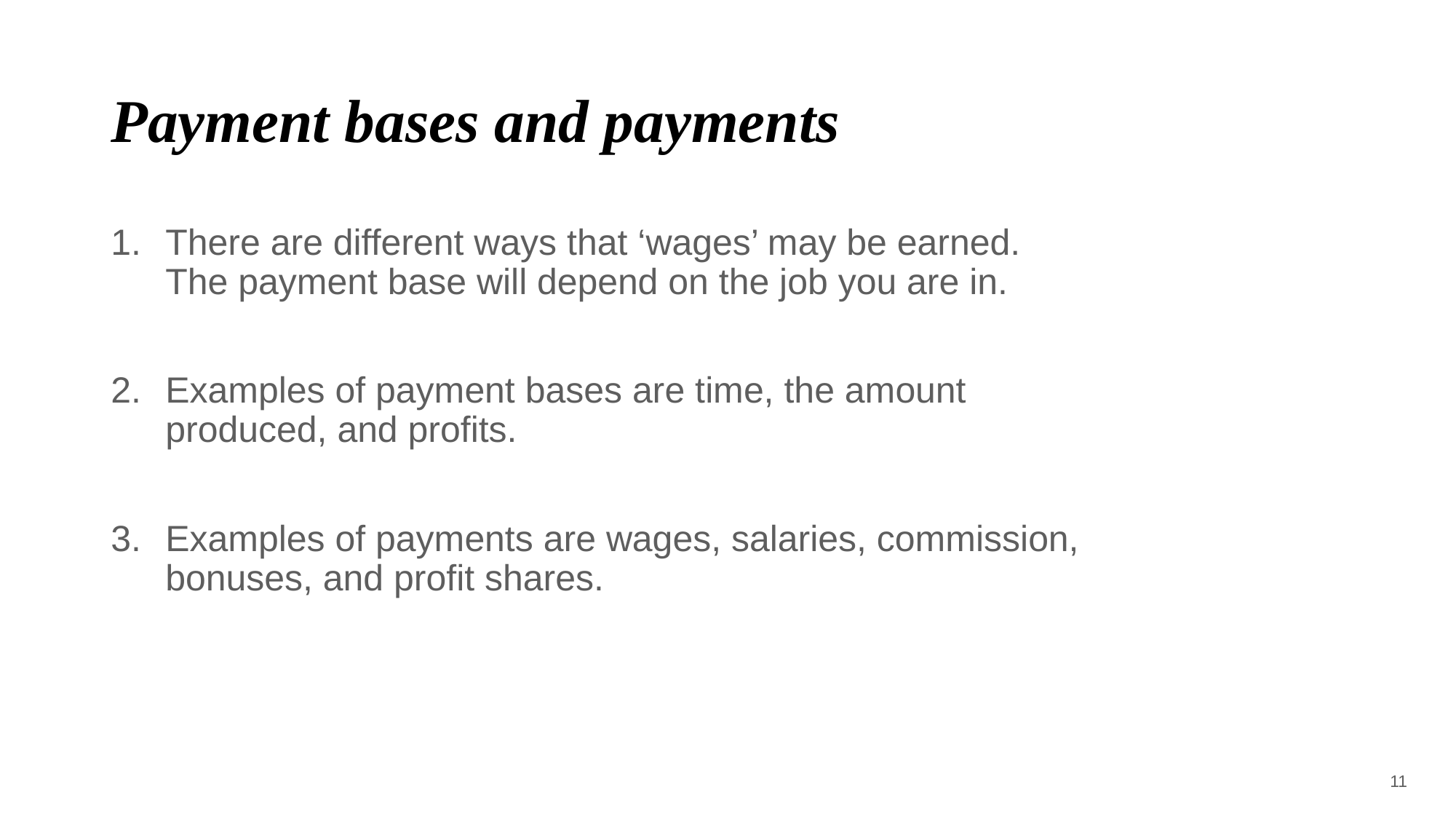

# Payment bases and payments
There are different ways that ‘wages’ may be earned. The payment base will depend on the job you are in.

Examples of payment bases are time, the amount produced, and profits.

Examples of payments are wages, salaries, commission, bonuses, and profit shares.